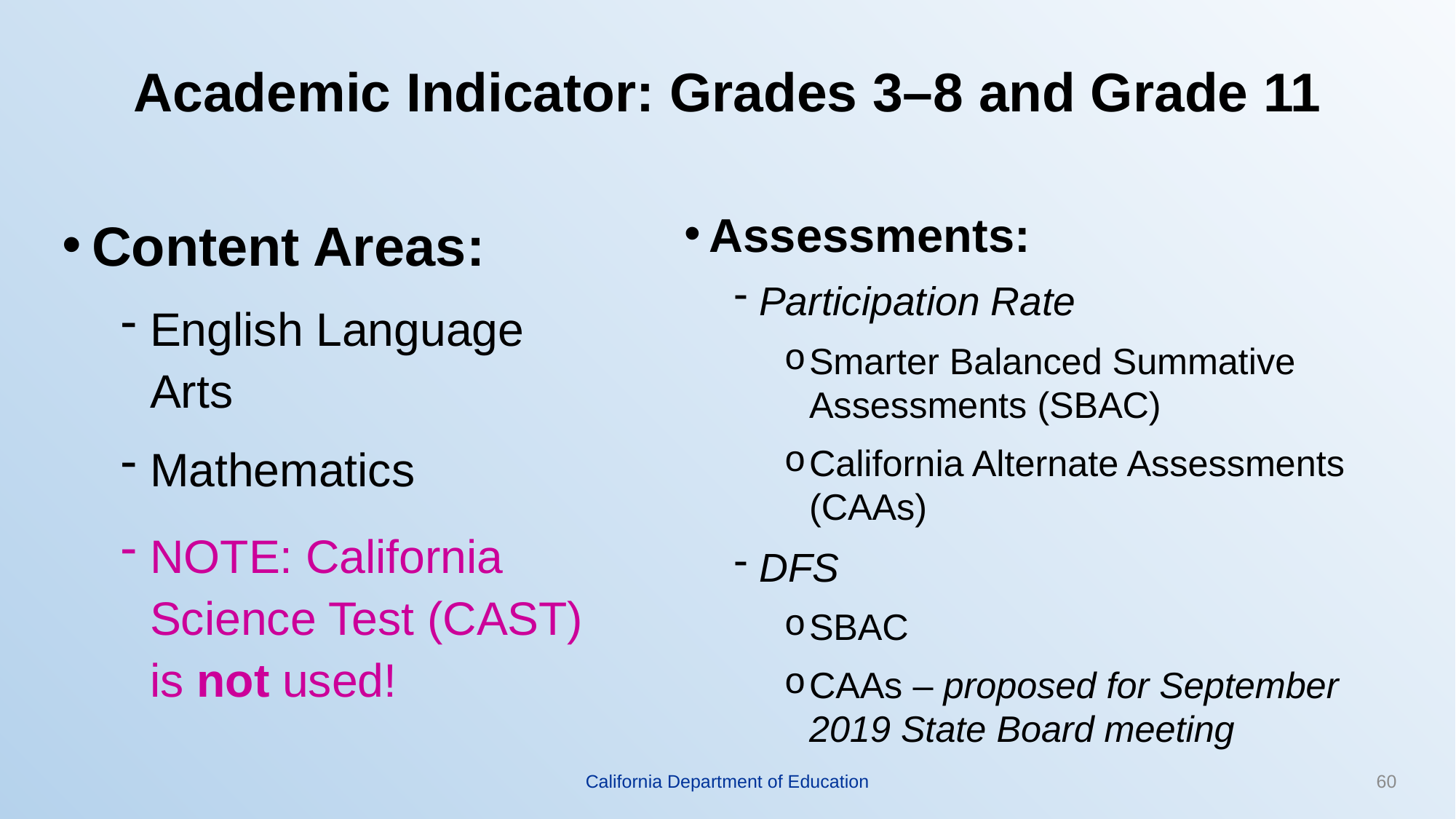

# Academic Indicator: Grades 3–8 and Grade 11
Assessments:
Participation Rate
Smarter Balanced Summative Assessments (SBAC)
California Alternate Assessments (CAAs)
DFS
SBAC
CAAs – proposed for September 2019 State Board meeting

Content Areas:
English Language Arts
Mathematics
NOTE: California Science Test (CAST) is not used!

California Department of Education
60